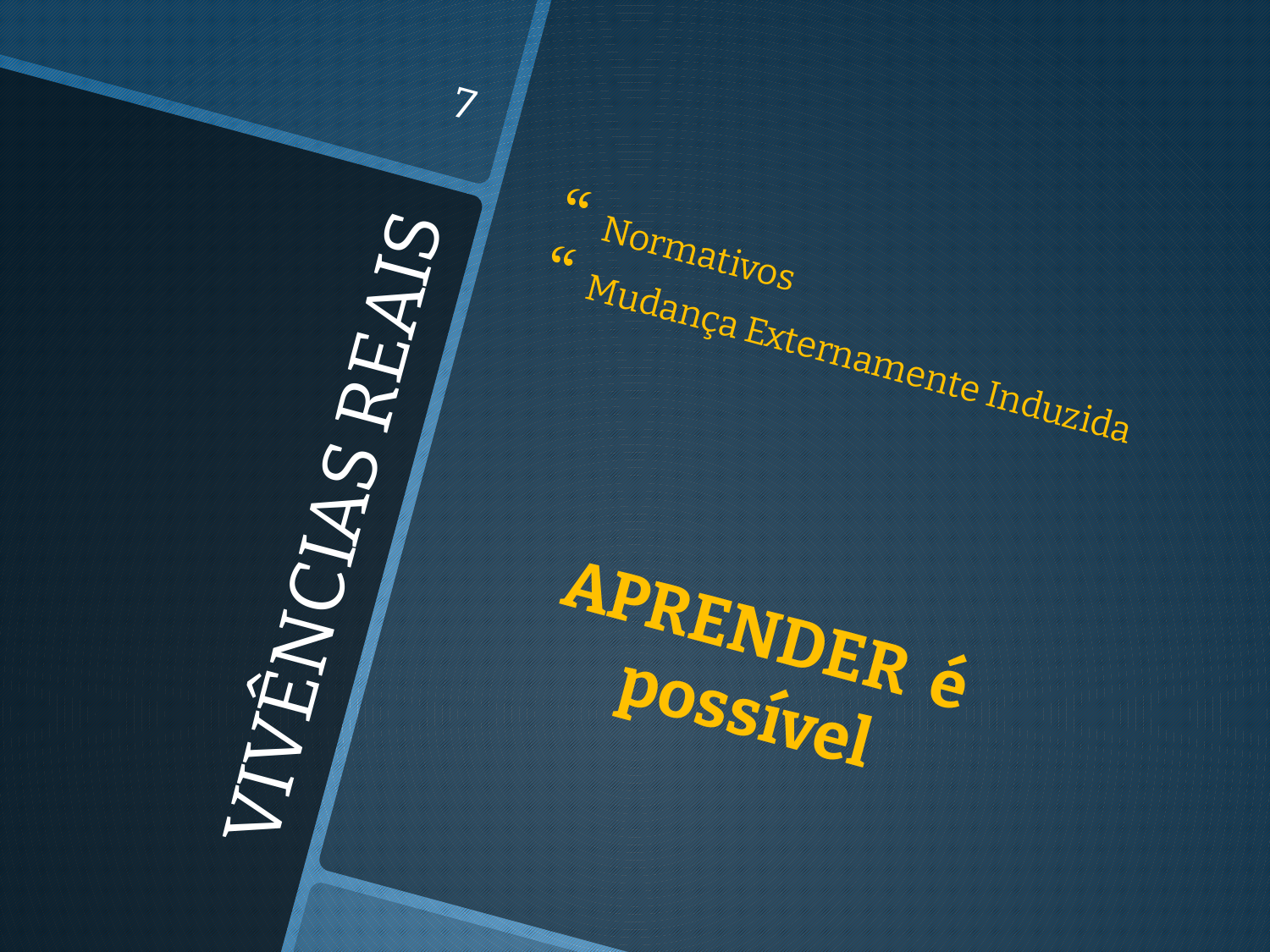

7

Normativos
Mudança Externamente Induzida

APRENDER  é possível

# VIVÊNCIAS REAIS